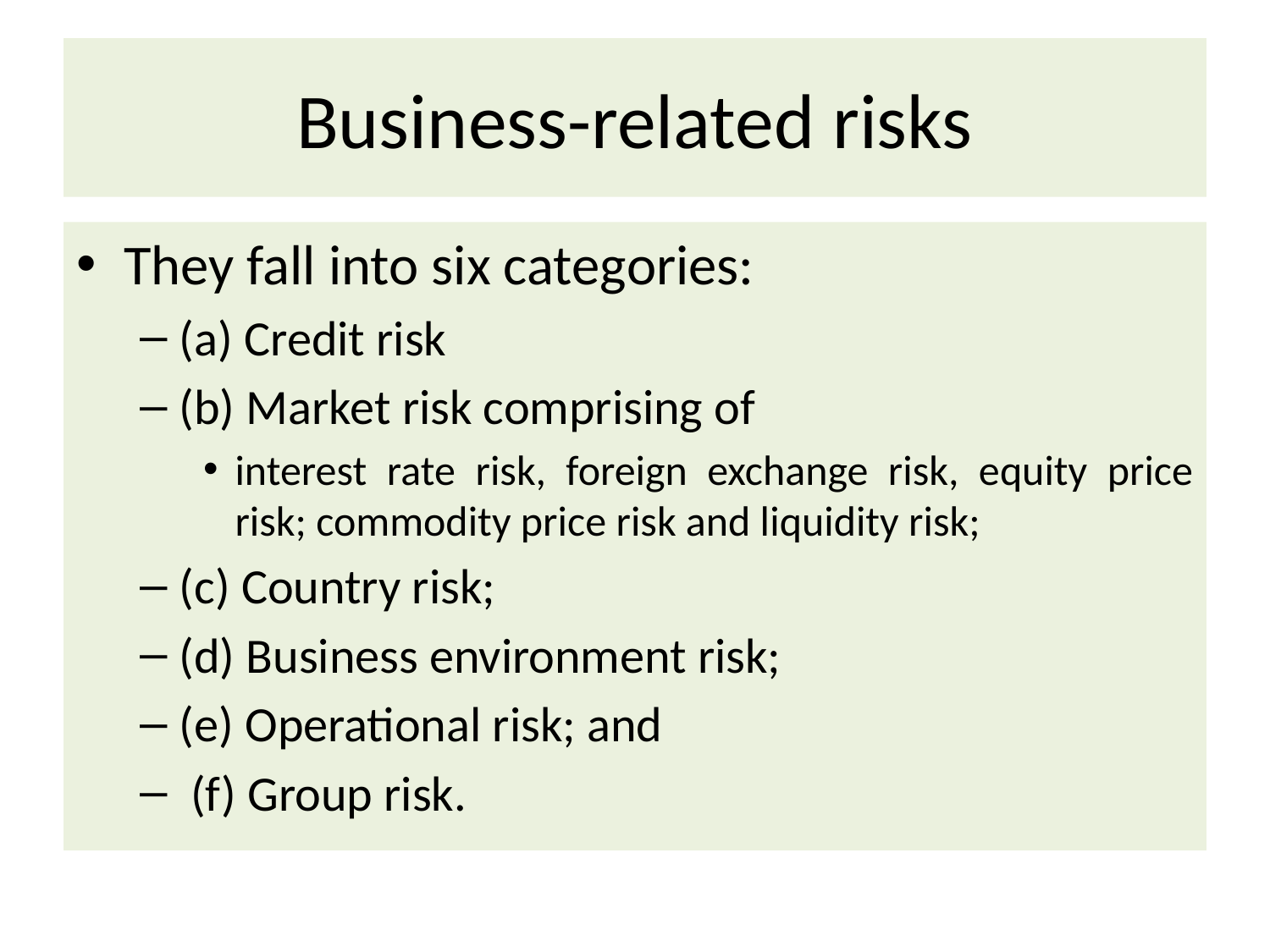

# Business-related risks
They fall into six categories:
(a) Credit risk
(b) Market risk comprising of
interest rate risk, foreign exchange risk, equity price risk; commodity price risk and liquidity risk;
(c) Country risk;
(d) Business environment risk;
(e) Operational risk; and
 (f) Group risk.